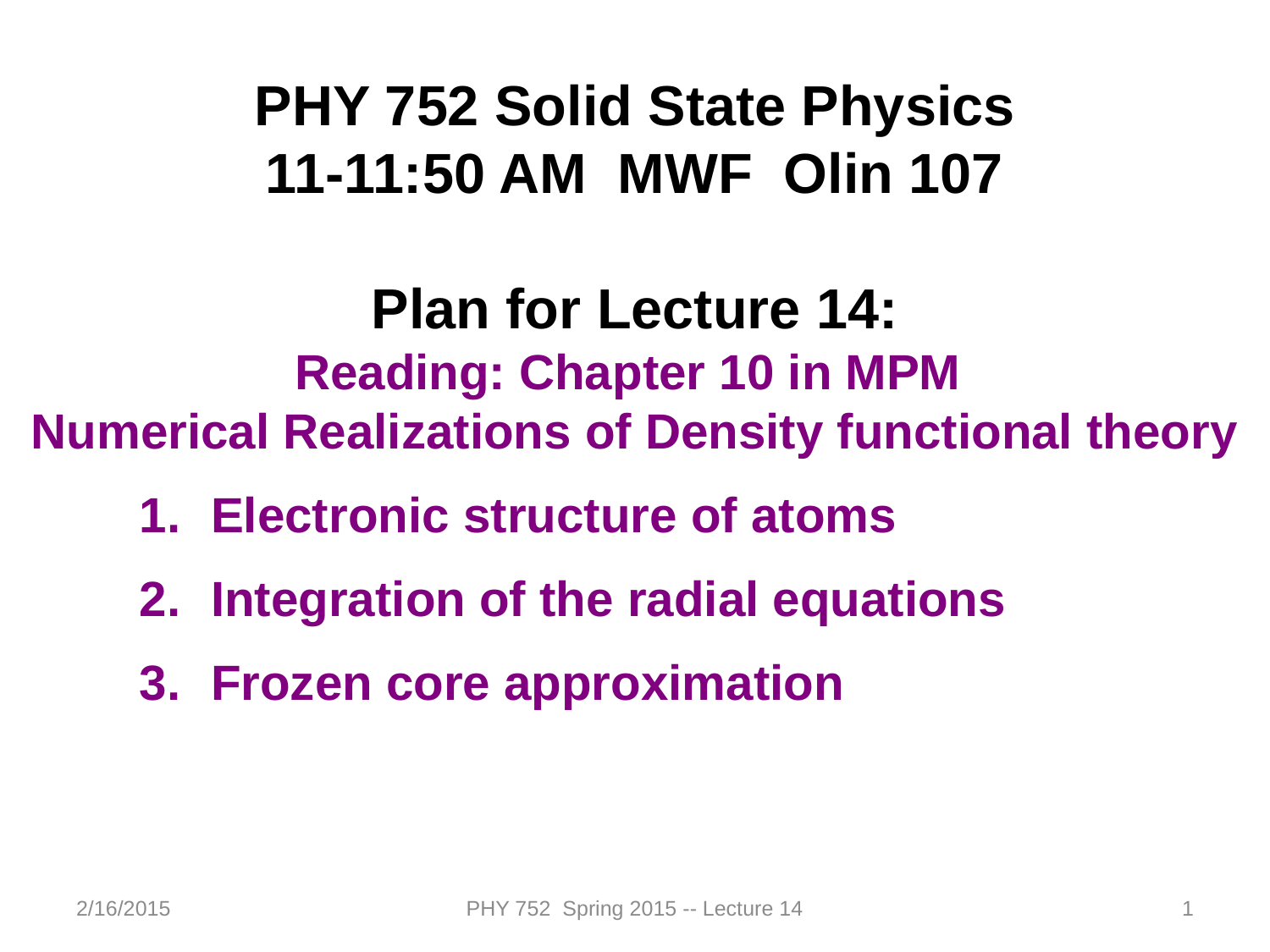

PHY 752 Solid State Physics
11-11:50 AM  MWF  Olin 107

Plan for Lecture 14:
Reading: Chapter 10 in MPM
Numerical Realizations of Density functional theory
Electronic structure of atoms
Integration of the radial equations
Frozen core approximation
2/16/2015
PHY 752  Spring 2015 -- Lecture 14
1